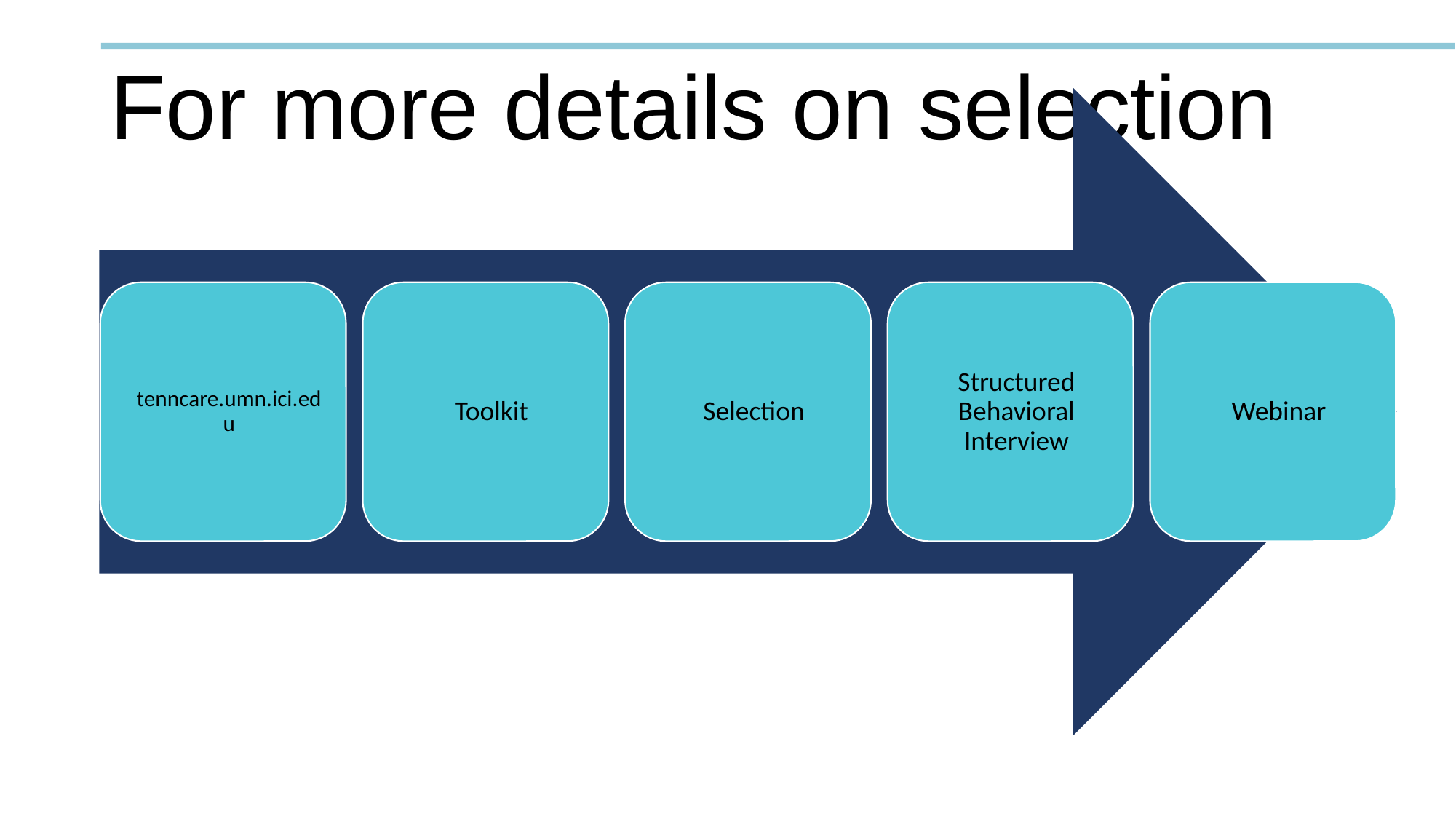

# For more details on selection
tenncare.umn.ici.edu
Toolkit
Selection
Structured Behavioral Interview
Webinar